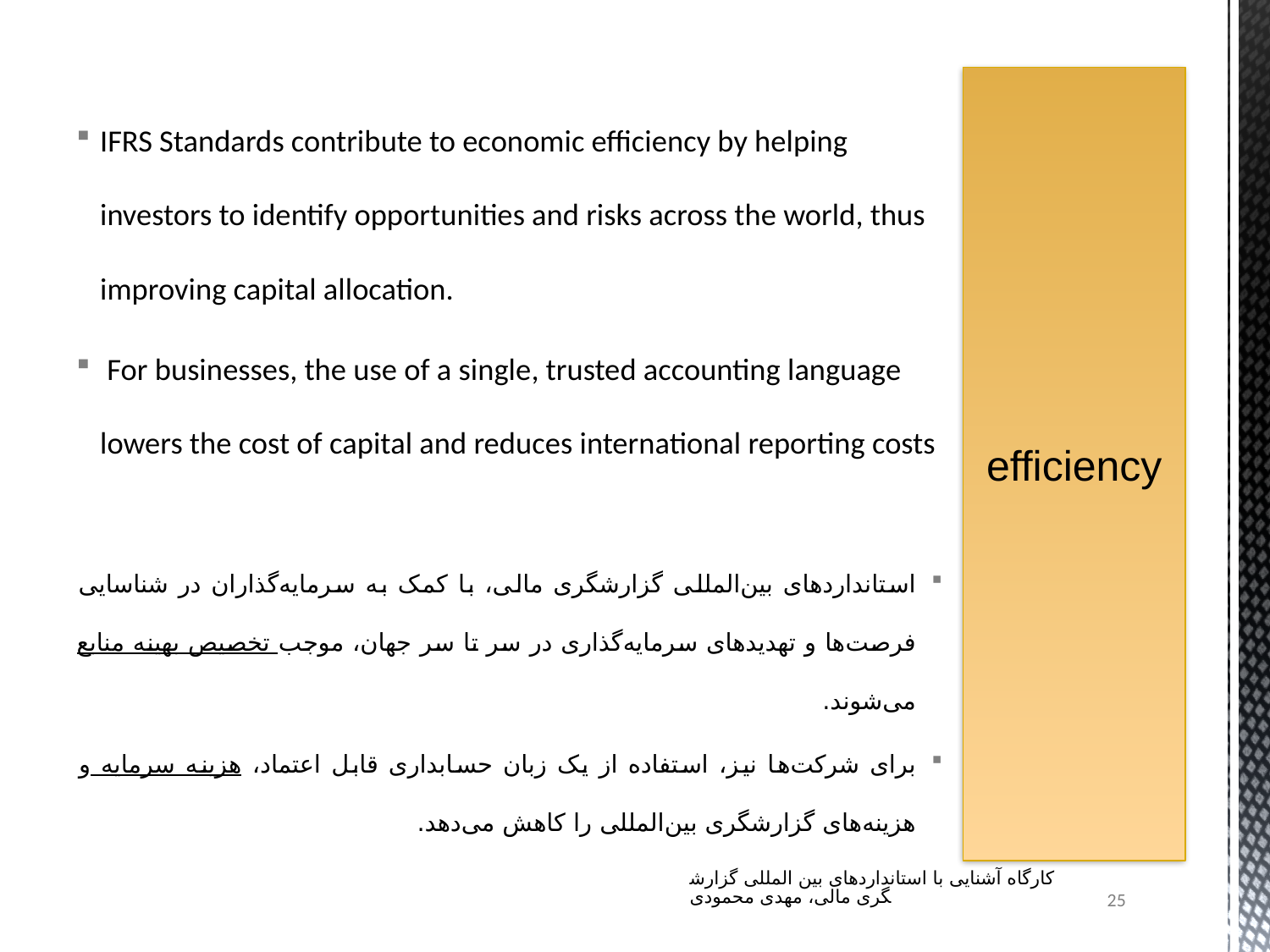

IFRS Standards contribute to economic efficiency by helping investors to identify opportunities and risks across the world, thus improving capital allocation.
 For businesses, the use of a single, trusted accounting language lowers the cost of capital and reduces international reporting costs
استانداردهای بین‌المللی گزارشگری مالی، با کمک به سرمایه‌گذاران در شناسایی فرصت‌ها و تهدیدهای سرمایه‌‌گذاری در سر تا سر جهان، موجب تخصیص بهینه منابع می‌شوند.
برای شرکت‌ها نیز، استفاده از یک زبان حسابداری قابل اعتماد، هزینه سرمایه و هزینه‌‌های گزارشگری بین‌المللی را کاهش می‌دهد.
# efficiency
کارگاه آشنایی با استانداردهای بین المللی گزارشگری مالی، مهدی محمودی
25